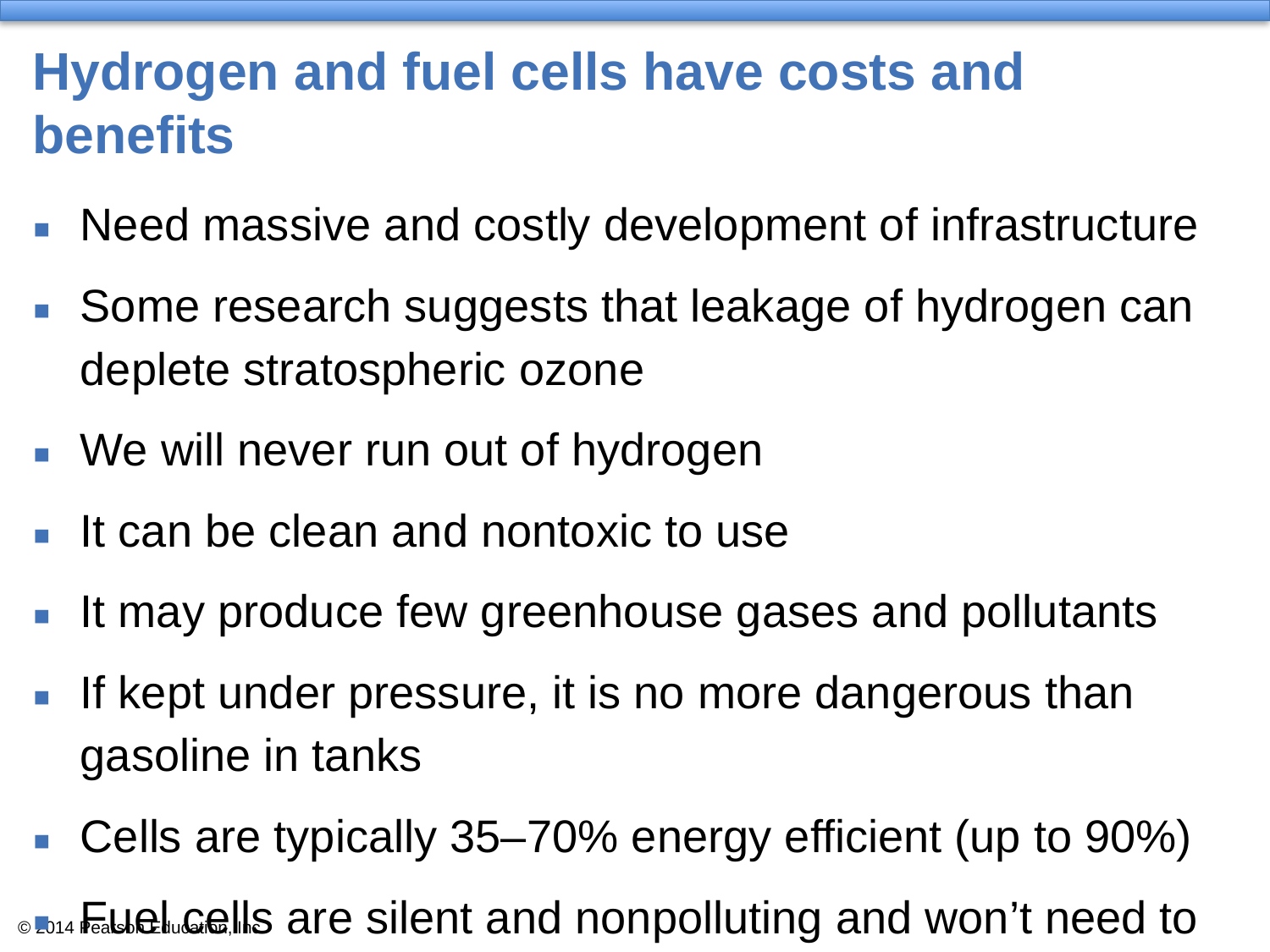

# Hydrogen and fuel cells have costs and benefits
Need massive and costly development of infrastructure
Some research suggests that leakage of hydrogen can deplete stratospheric ozone
We will never run out of hydrogen
It can be clean and nontoxic to use
It may produce few greenhouse gases and pollutants
If kept under pressure, it is no more dangerous than gasoline in tanks
Cells are typically 35–70% energy efficient (up to 90%)
Fuel cells are silent and nonpolluting and won’t need to be recharged